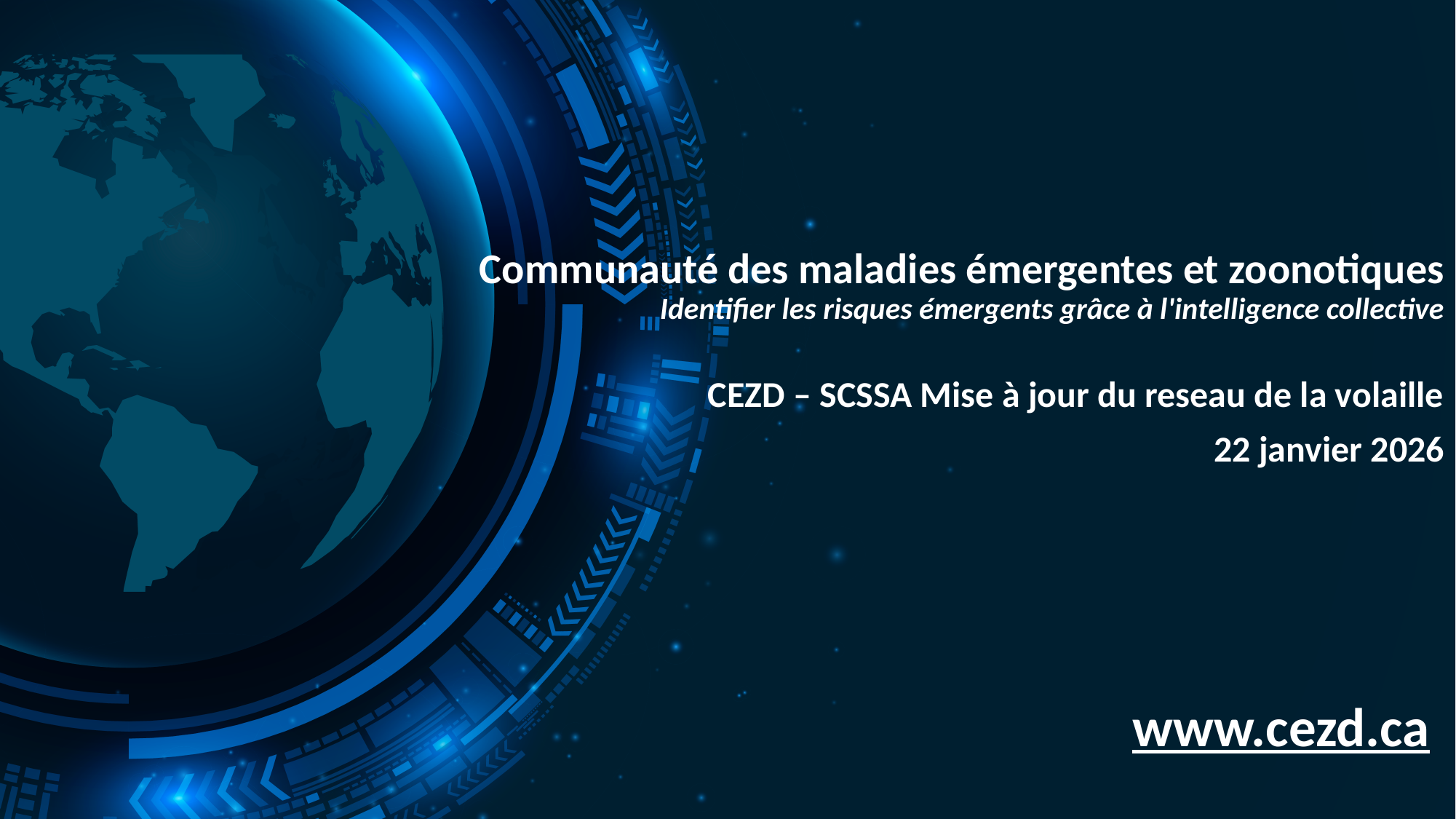

# Communauté des maladies émergentes et zoonotiques Identifier les risques émergents grâce à l'intelligence collective
CEZD – SCSSA Mise à jour du reseau de la volaille
22 janvier 2026
www.cezd.ca